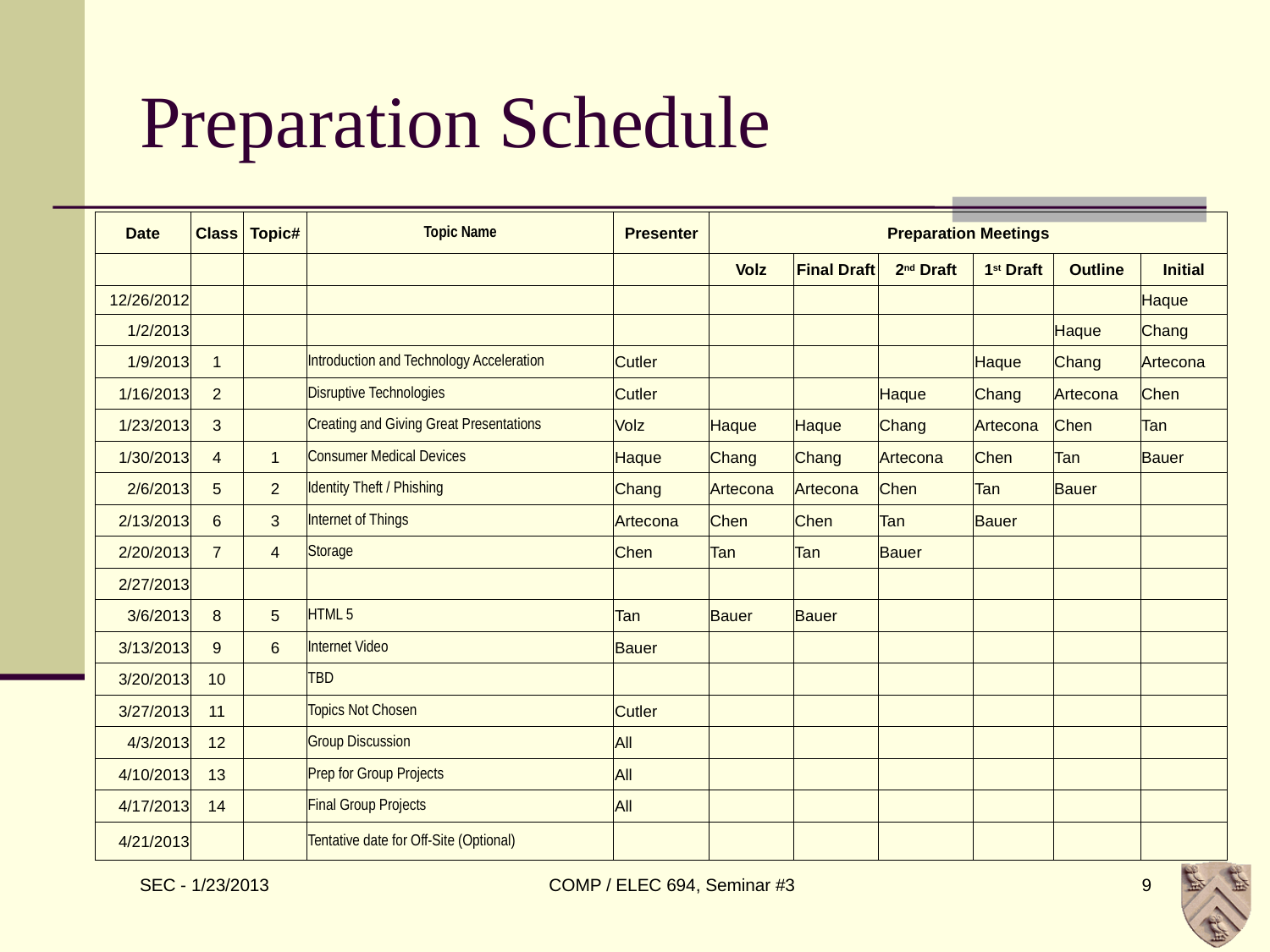

# Preparation Schedule
| Date | Class | Topic# | Topic Name | Presenter | Preparation Meetings |  |  |  |  |  |
| --- | --- | --- | --- | --- | --- | --- | --- | --- | --- | --- |
|  |  |  |  |  | Volz | Final Draft | 2nd Draft | 1st Draft | Outline | Initial |
| 12/26/2012 |  |  |  |  |  |  |  |  |  | Haque |
| 1/2/2013 |  |  |  |  |  |  |  |  | Haque | Chang |
| 1/9/2013 | 1 |  | Introduction and Technology Acceleration | Cutler |  |  |  | Haque | Chang | Artecona |
| 1/16/2013 | 2 |  | Disruptive Technologies | Cutler |  |  | Haque | Chang | Artecona | Chen |
| 1/23/2013 | 3 |  | Creating and Giving Great Presentations | Volz | Haque | Haque | Chang | Artecona | Chen | Tan |
| 1/30/2013 | 4 | 1 | Consumer Medical Devices | Haque | Chang | Chang | Artecona | Chen | Tan | Bauer |
| 2/6/2013 | 5 | 2 | Identity Theft / Phishing | Chang | Artecona | Artecona | Chen | Tan | Bauer |  |
| 2/13/2013 | 6 | 3 | Internet of Things | Artecona | Chen | Chen | Tan | Bauer |  |  |
| 2/20/2013 | 7 | 4 | Storage | Chen | Tan | Tan | Bauer |  |  |  |
| 2/27/2013 |  |  |  |  |  |  |  |  |  |  |
| 3/6/2013 | 8 | 5 | HTML 5 | Tan | Bauer | Bauer |  |  |  |  |
| 3/13/2013 | 9 | 6 | Internet Video | Bauer |  |  |  |  |  |  |
| 3/20/2013 | 10 |  | TBD |  |  |  |  |  |  |  |
| 3/27/2013 | 11 |  | Topics Not Chosen | Cutler |  |  |  |  |  |  |
| 4/3/2013 | 12 |  | Group Discussion | All |  |  |  |  |  |  |
| 4/10/2013 | 13 |  | Prep for Group Projects | All |  |  |  |  |  |  |
| 4/17/2013 | 14 |  | Final Group Projects | All |  |  |  |  |  |  |
| 4/21/2013 |  |  | Tentative date for Off-Site (Optional) |  |  |  |  |  |  |  |
COMP / ELEC 694, Seminar #3
9
SEC - 1/23/2013